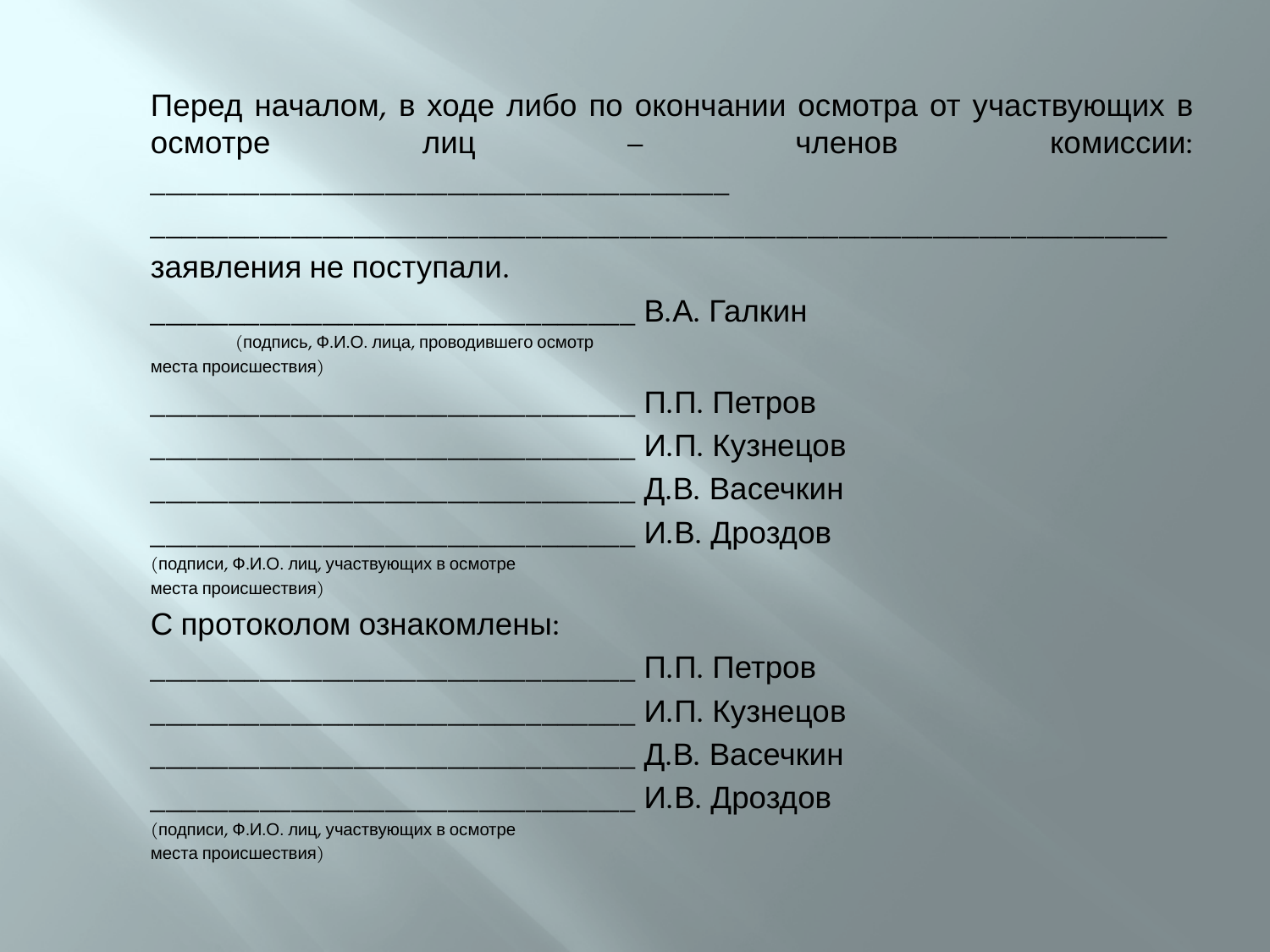

#
Перед началом, в ходе либо по окончании осмотра от участвующих в осмотре лиц – членов комиссии: _____________________________________
_________________________________________________________________
заявления не поступали.
_______________________________ В.А. Галкин
                    (подпись, Ф.И.О. лица, проводившего осмотр
		места происшествия)
_______________________________ П.П. Петров
_______________________________ И.П. Кузнецов
_______________________________ Д.В. Васечкин
_______________________________ И.В. Дроздов
	(подписи, Ф.И.О. лиц, участвующих в осмотре
		места происшествия)
С протоколом ознакомлены:
_______________________________ П.П. Петров
_______________________________ И.П. Кузнецов
_______________________________ Д.В. Васечкин
_______________________________ И.В. Дроздов
	(подписи, Ф.И.О. лиц, участвующих в осмотре
		места происшествия)